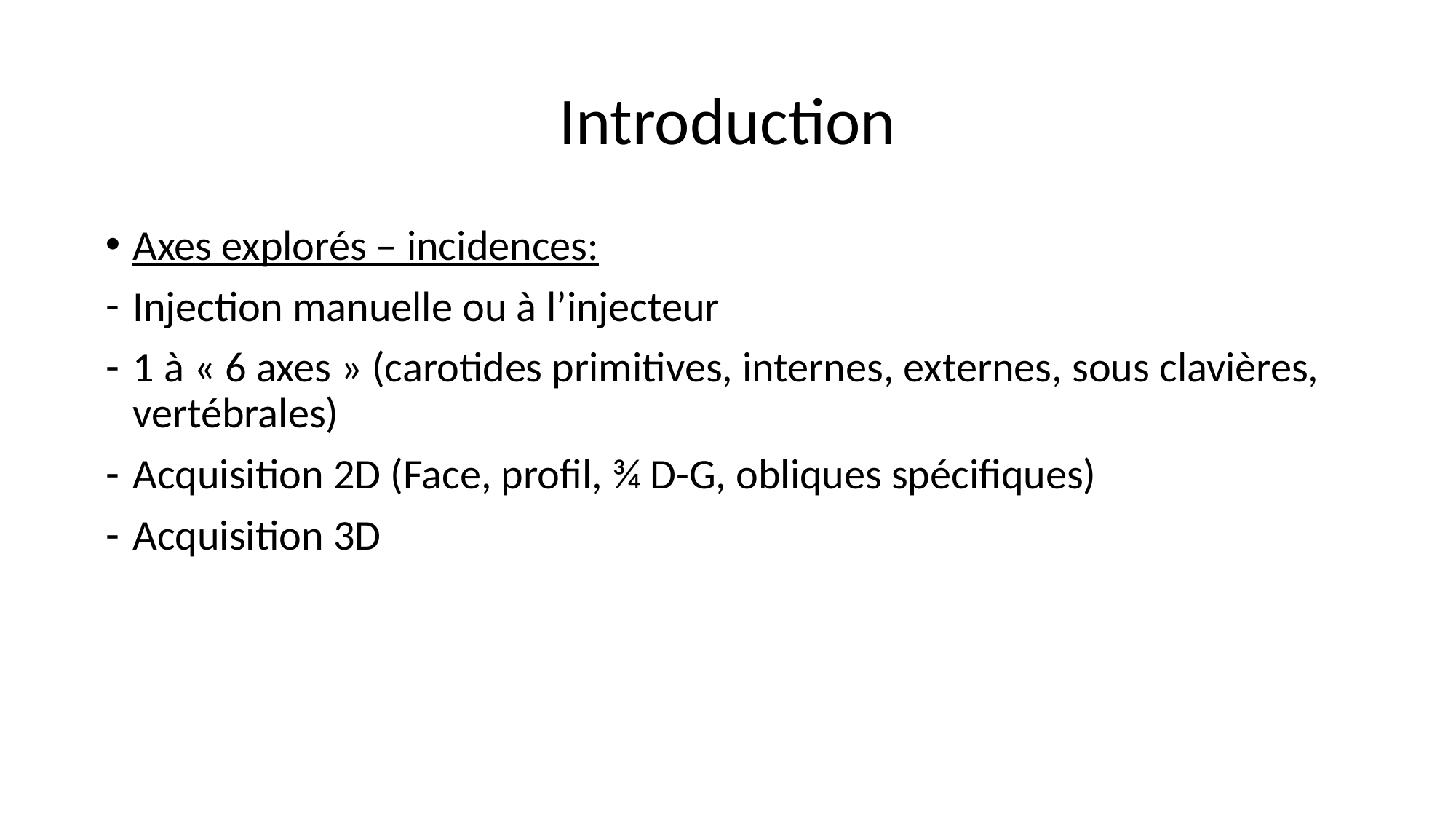

# Introduction
Axes explorés – incidences:
Injection manuelle ou à l’injecteur
1 à « 6 axes » (carotides primitives, internes, externes, sous clavières, vertébrales)
Acquisition 2D (Face, profil, ¾ D-G, obliques spécifiques)
Acquisition 3D